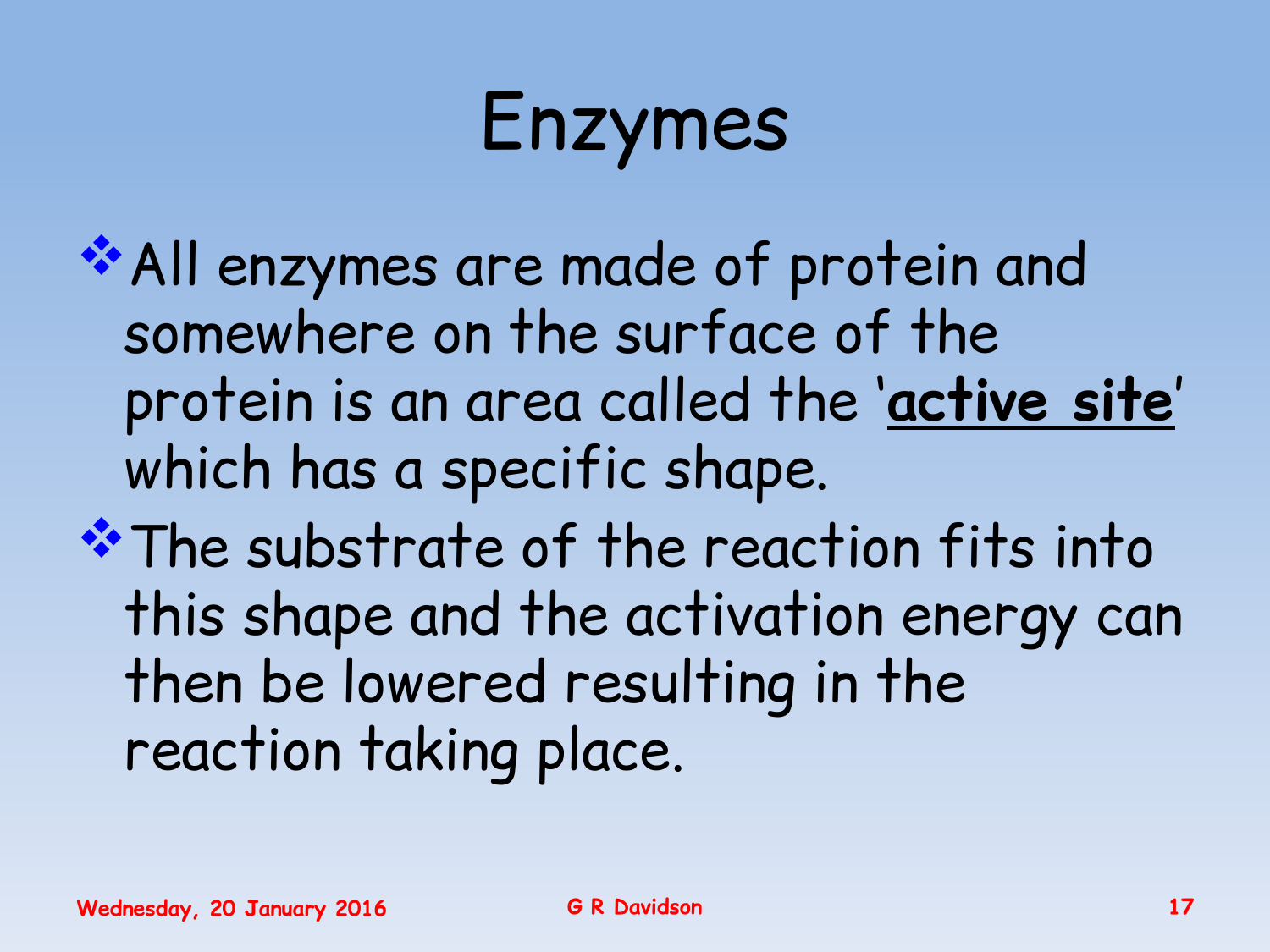

# Enzymes
All enzymes are made of protein and somewhere on the surface of the protein is an area called the ‘active site’ which has a specific shape.
The substrate of the reaction fits into this shape and the activation energy can then be lowered resulting in the reaction taking place.

Wednesday, 20 January 2016
G R Davidson
17